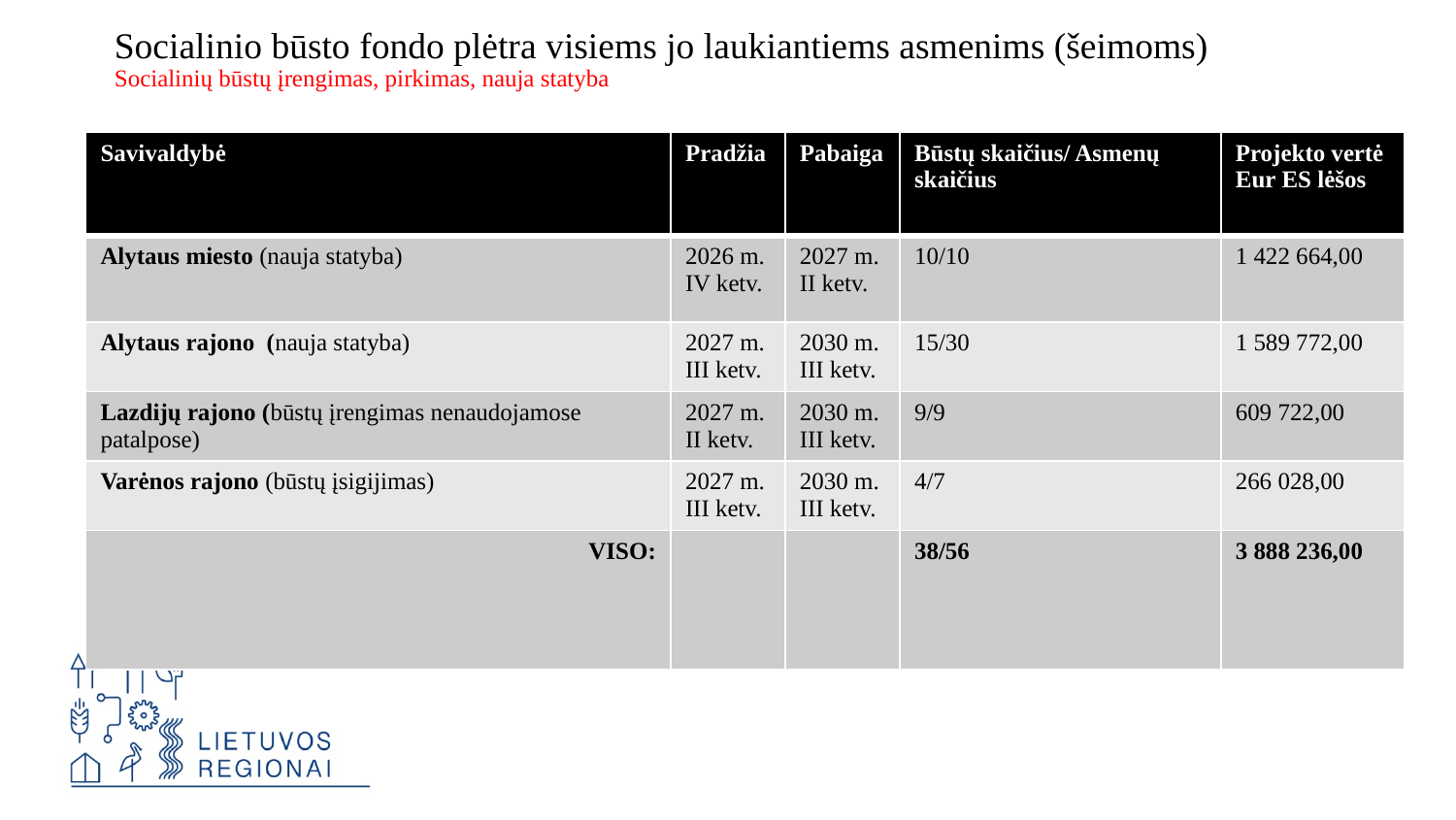

# Socialinio būsto fondo plėtra visiems jo laukiantiems asmenims (šeimoms) Socialinių būstų įrengimas, pirkimas, nauja statyba
| Savivaldybė | Pradžia | Pabaiga | Būstų skaičius/ Asmenų skaičius | Projekto vertė Eur ES lėšos |
| --- | --- | --- | --- | --- |
| Alytaus miesto (nauja statyba) | 2026 m. IV ketv. | 2027 m. II ketv. | 10/10 | 1 422 664,00 |
| Alytaus rajono (nauja statyba) | 2027 m. III ketv. | 2030 m. III ketv. | 15/30 | 1 589 772,00 |
| Lazdijų rajono (būstų įrengimas nenaudojamose patalpose) | 2027 m. II ketv. | 2030 m. III ketv. | 9/9 | 609 722,00 |
| Varėnos rajono (būstų įsigijimas) | 2027 m. III ketv. | 2030 m. III ketv. | 4/7 | 266 028,00 |
| VISO: |  |  | 38/56 | 3 888 236,00 |